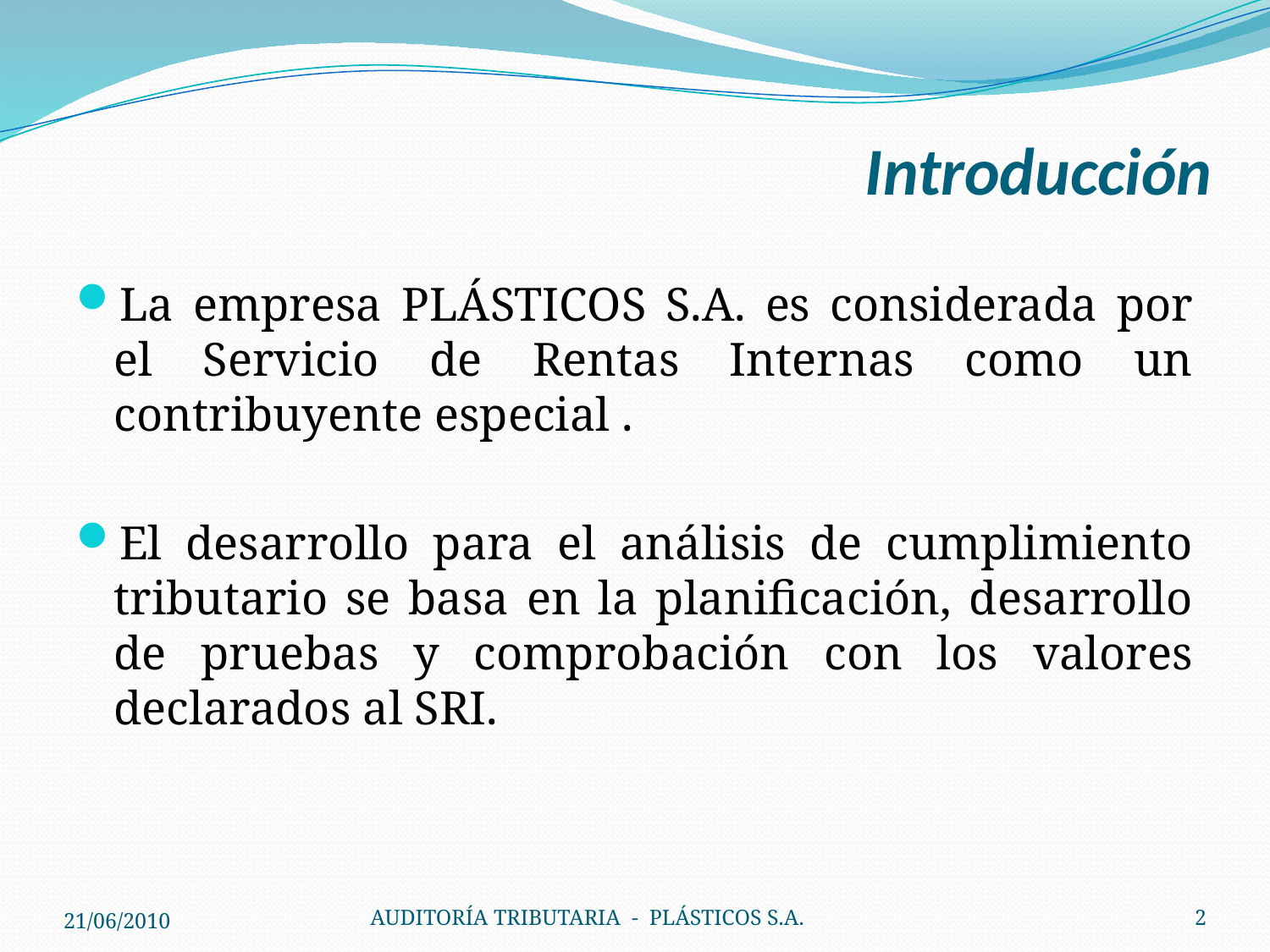

# Introducción
La empresa PLÁSTICOS S.A. es considerada por el Servicio de Rentas Internas como un contribuyente especial .

El desarrollo para el análisis de cumplimiento tributario se basa en la planificación, desarrollo de pruebas y comprobación con los valores declarados al SRI.
21/06/2010
AUDITORÍA TRIBUTARIA  -  PLÁSTICOS S.A.
2